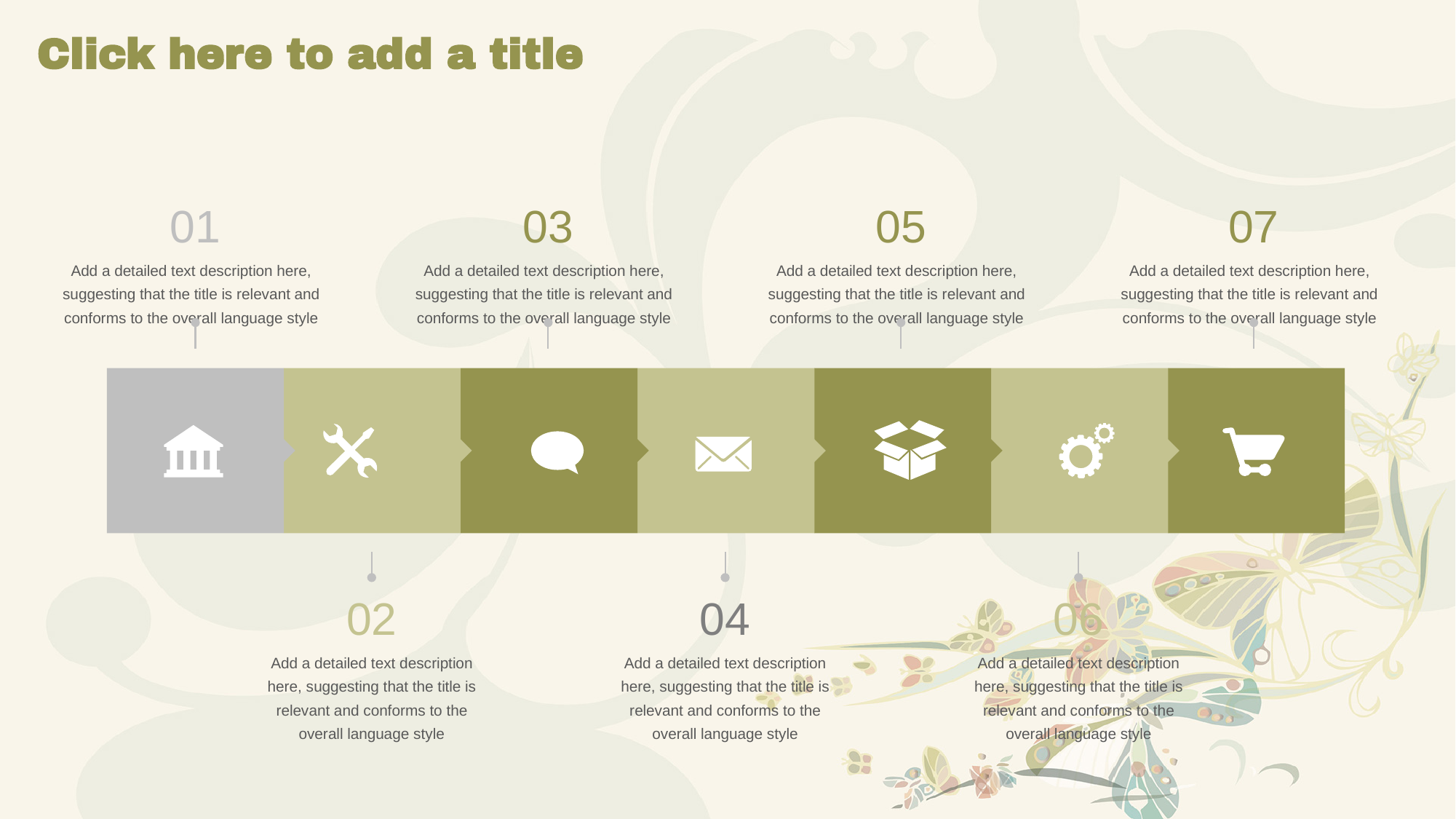

# Click here to add a title
01
03
05
07
Add a detailed text description here, suggesting that the title is relevant and conforms to the overall language style
Add a detailed text description here, suggesting that the title is relevant and conforms to the overall language style
Add a detailed text description here, suggesting that the title is relevant and conforms to the overall language style
Add a detailed text description here, suggesting that the title is relevant and conforms to the overall language style

02
04
06
Add a detailed text description here, suggesting that the title is relevant and conforms to the overall language style
Add a detailed text description here, suggesting that the title is relevant and conforms to the overall language style
Add a detailed text description here, suggesting that the title is relevant and conforms to the overall language style